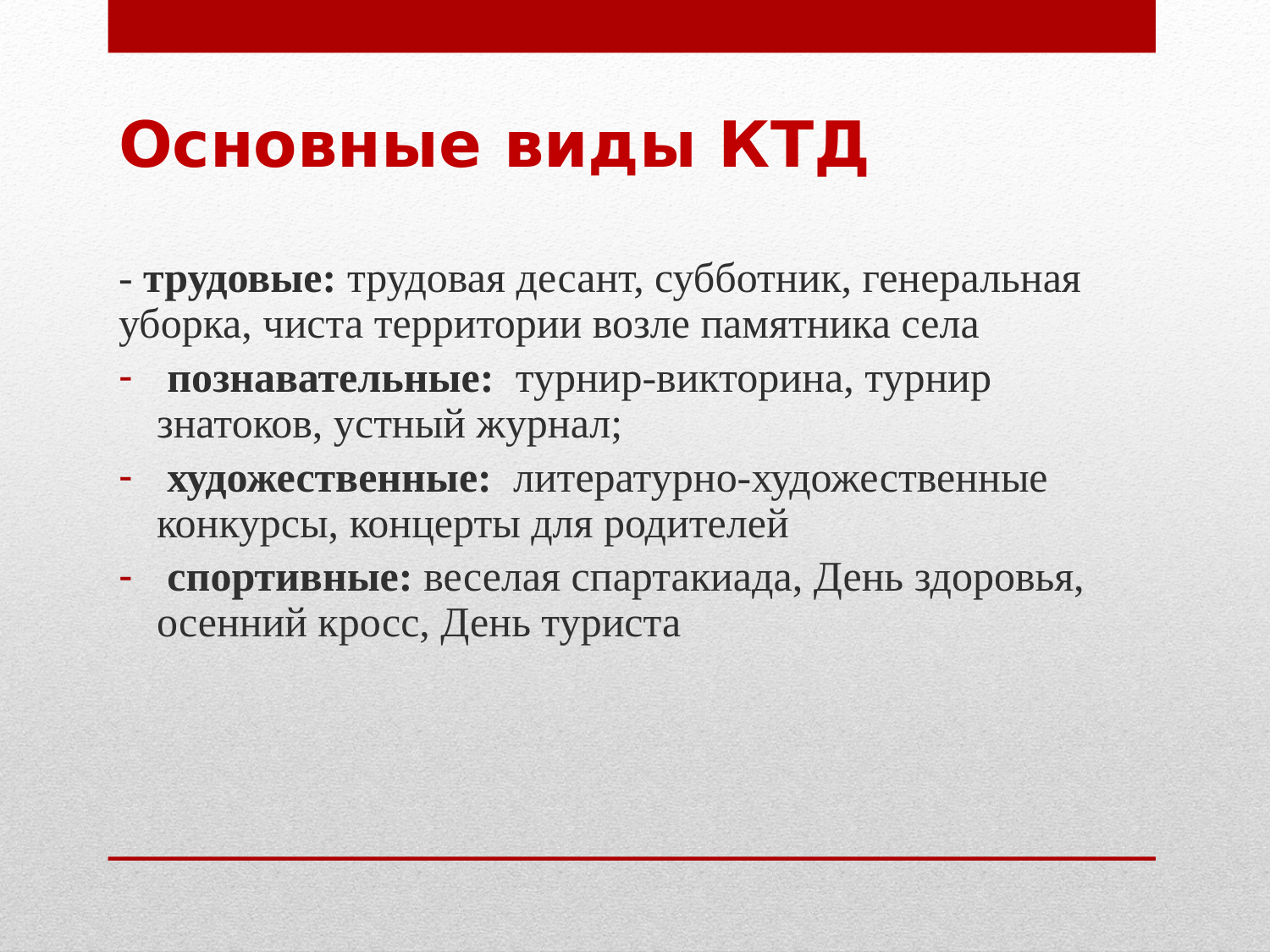

- трудовые: трудовая десант, субботник, генеральная уборка, чиста территории возле памятника села
 познавательные:  турнир-викторина, турнир знатоков, устный журнал;
 художественные:  литературно-художественные конкурсы, концерты для родителей
 спортивные: веселая спартакиада, День здоровья, осенний кросс, День туриста
# Основные виды КТД